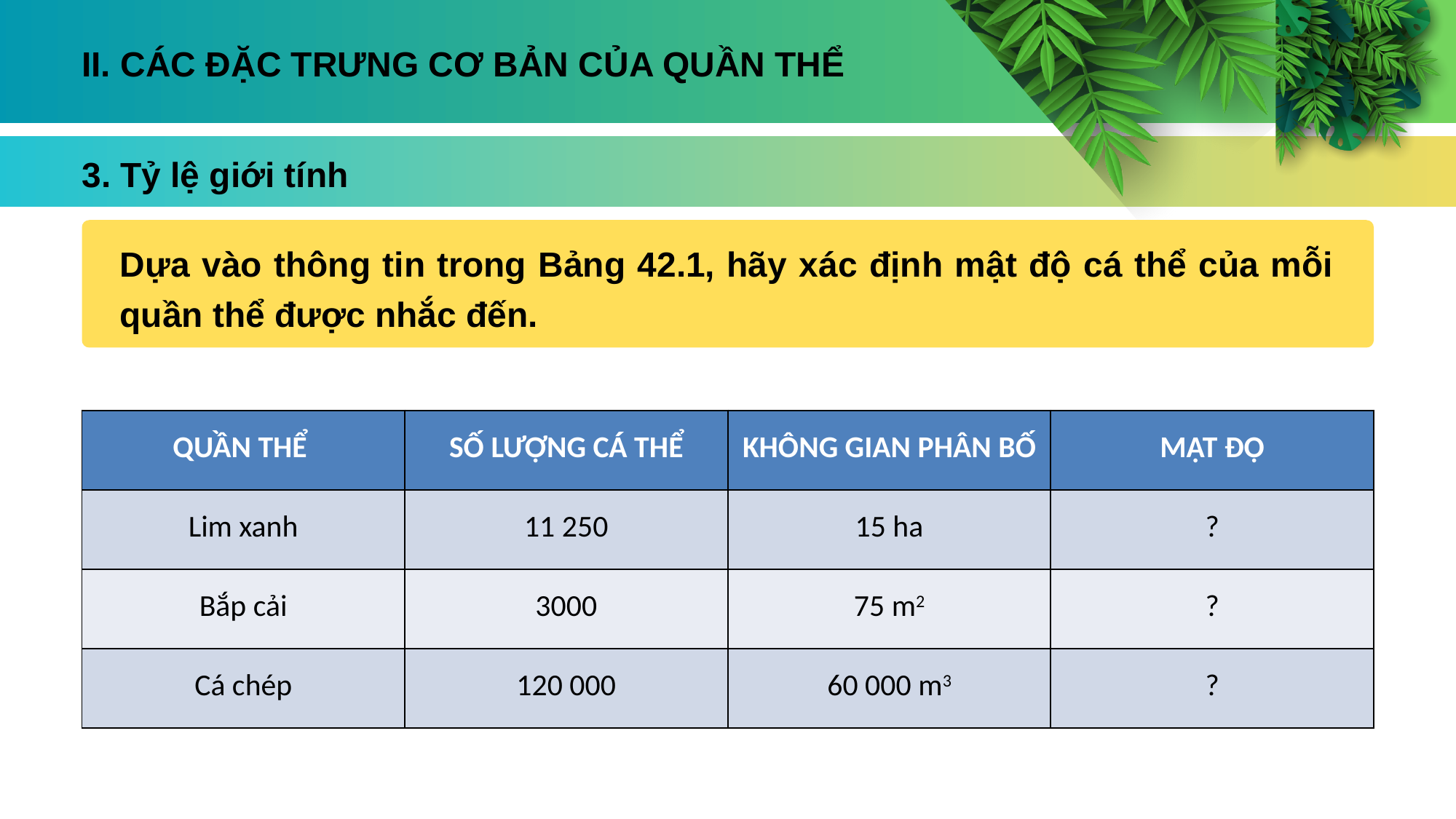

II. CÁC ĐẶC TRƯNG CƠ BẢN CỦA QUẦN THỂ

3. Tỷ lệ giới tính

Dựa vào thông tin trong Bảng 42.1, hãy xác định mật độ cá thể của mỗi quần thể được nhắc đến.
| QUẦN THỂ | SỐ LƯỢNG CÁ THỂ | KHÔNG GIAN PHÂN BỐ | MẬT ĐỘ |
| --- | --- | --- | --- |
| Lim xanh | 11 250 | 15 ha | ? |
| Bắp cải | 3000 | 75 m2 | ? |
| Cá chép | 120 000 | 60 000 m3 | ? |